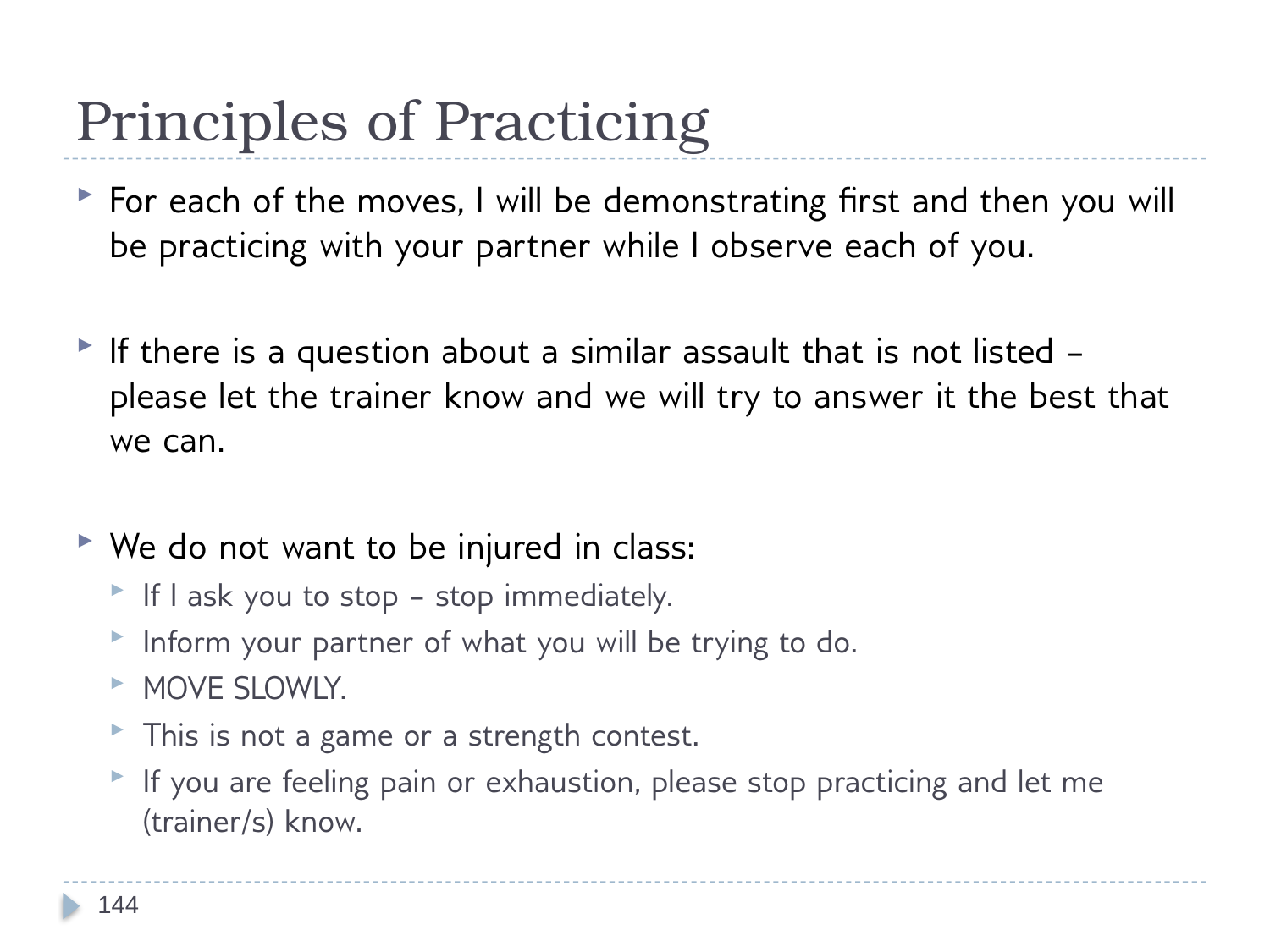

# Principles of Practicing
For each of the moves, I will be demonstrating first and then you will be practicing with your partner while I observe each of you.

If there is a question about a similar assault that is not listed – please let the trainer know and we will try to answer it the best that we can.

We do not want to be injured in class:
If I ask you to stop – stop immediately.
Inform your partner of what you will be trying to do.
MOVE SLOWLY.
This is not a game or a strength contest.
If you are feeling pain or exhaustion, please stop practicing and let me (trainer/s) know.

144